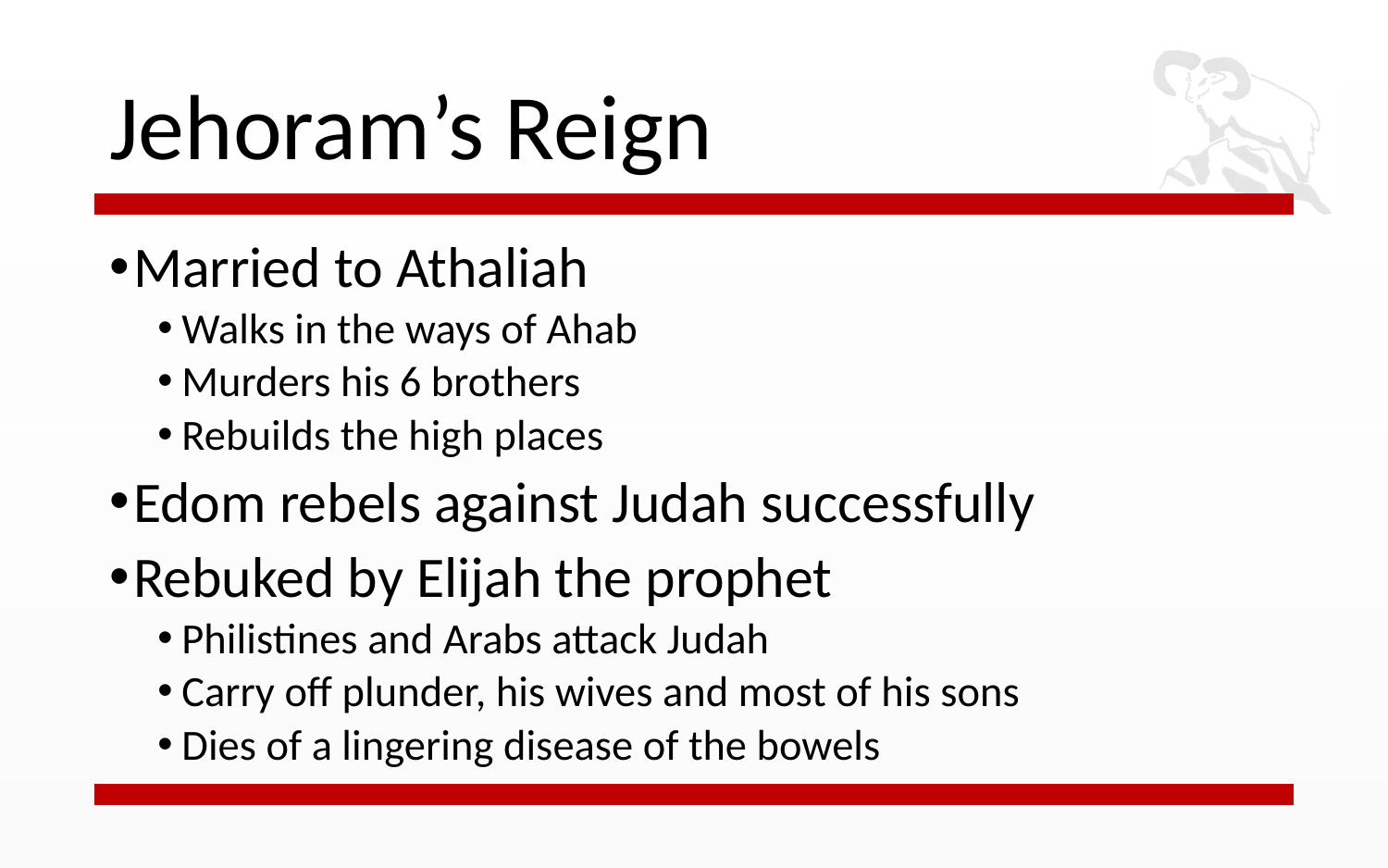

# Jehoram’s Reign
Married to Athaliah
Walks in the ways of Ahab
Murders his 6 brothers
Rebuilds the high places
Edom rebels against Judah successfully
Rebuked by Elijah the prophet
Philistines and Arabs attack Judah
Carry off plunder, his wives and most of his sons
Dies of a lingering disease of the bowels